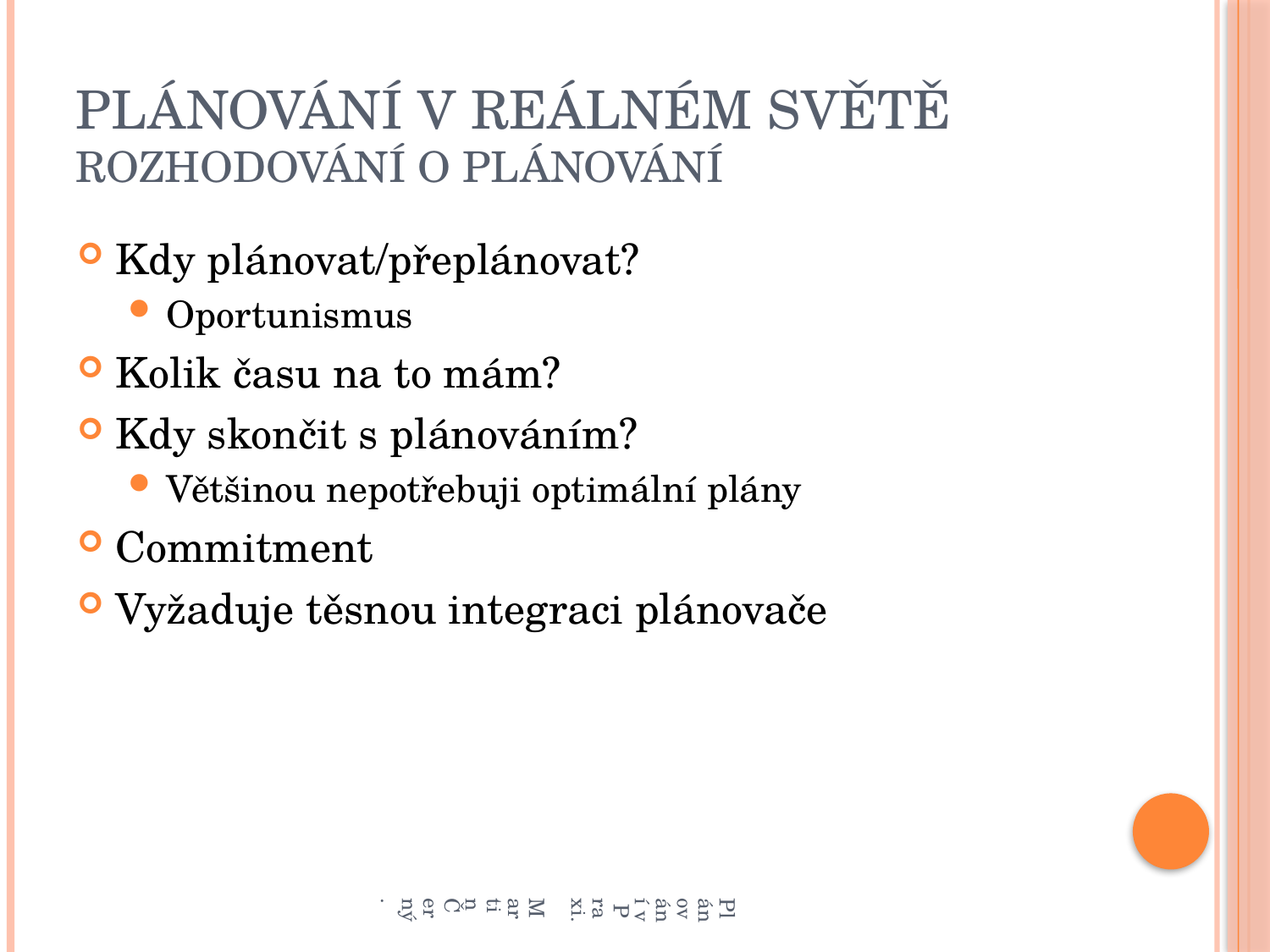

# Plánování v reálném světě Rozhodování o plánování
Kdy plánovat/přeplánovat?
Oportunismus
Kolik času na to mám?
Kdy skončit s plánováním?
Většinou nepotřebuji optimální plány
Commitment
Vyžaduje těsnou integraci plánovače
Plánování v Praxi. Martin Černý.